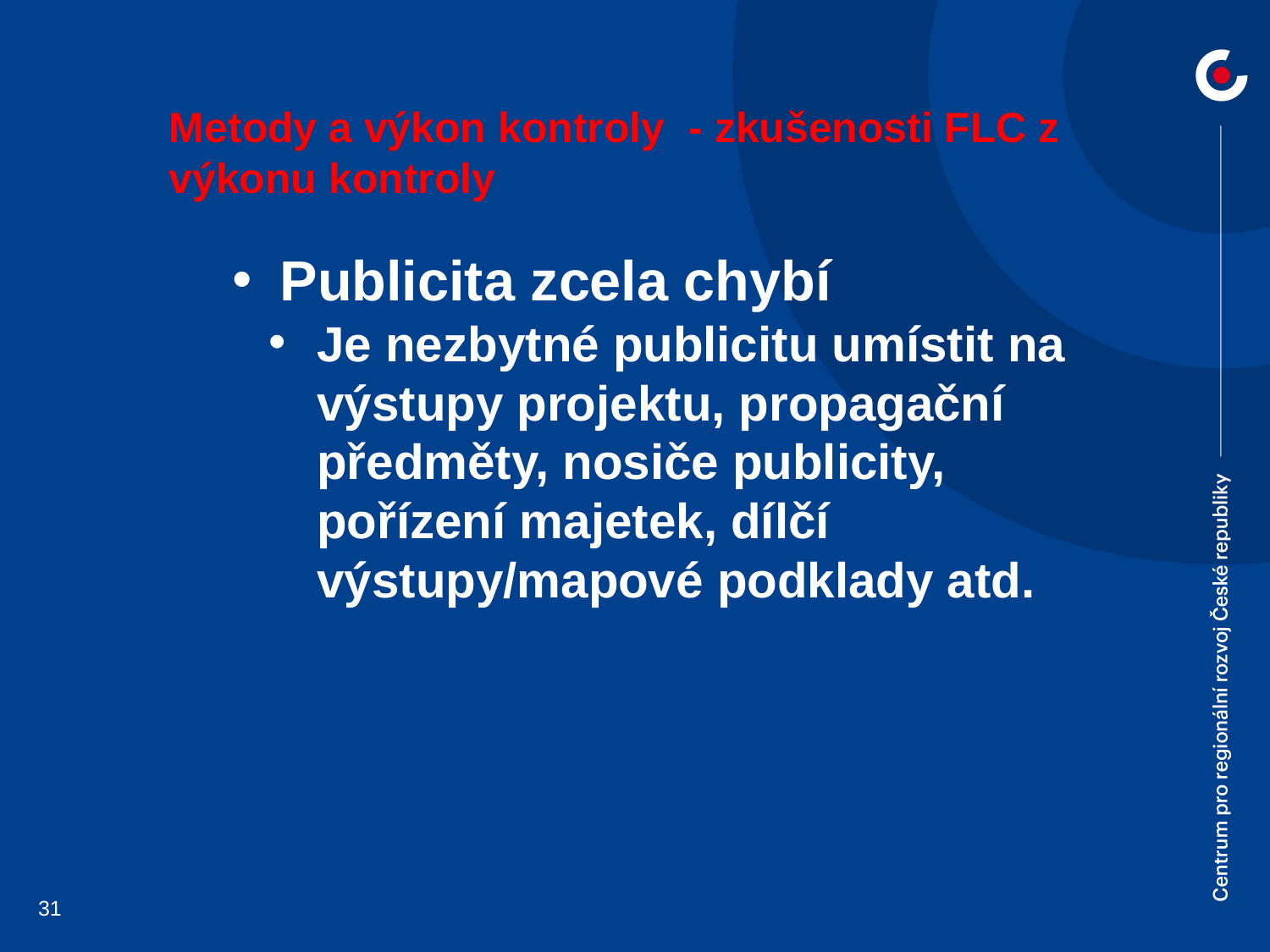

Metody a výkon kontroly  - zkušenosti FLC z výkonu kontroly
Publicita zcela chybí
Je nezbytné publicitu umístit na výstupy projektu, propagační předměty, nosiče publicity, pořízení majetek, dílčí výstupy/mapové podklady atd.

31